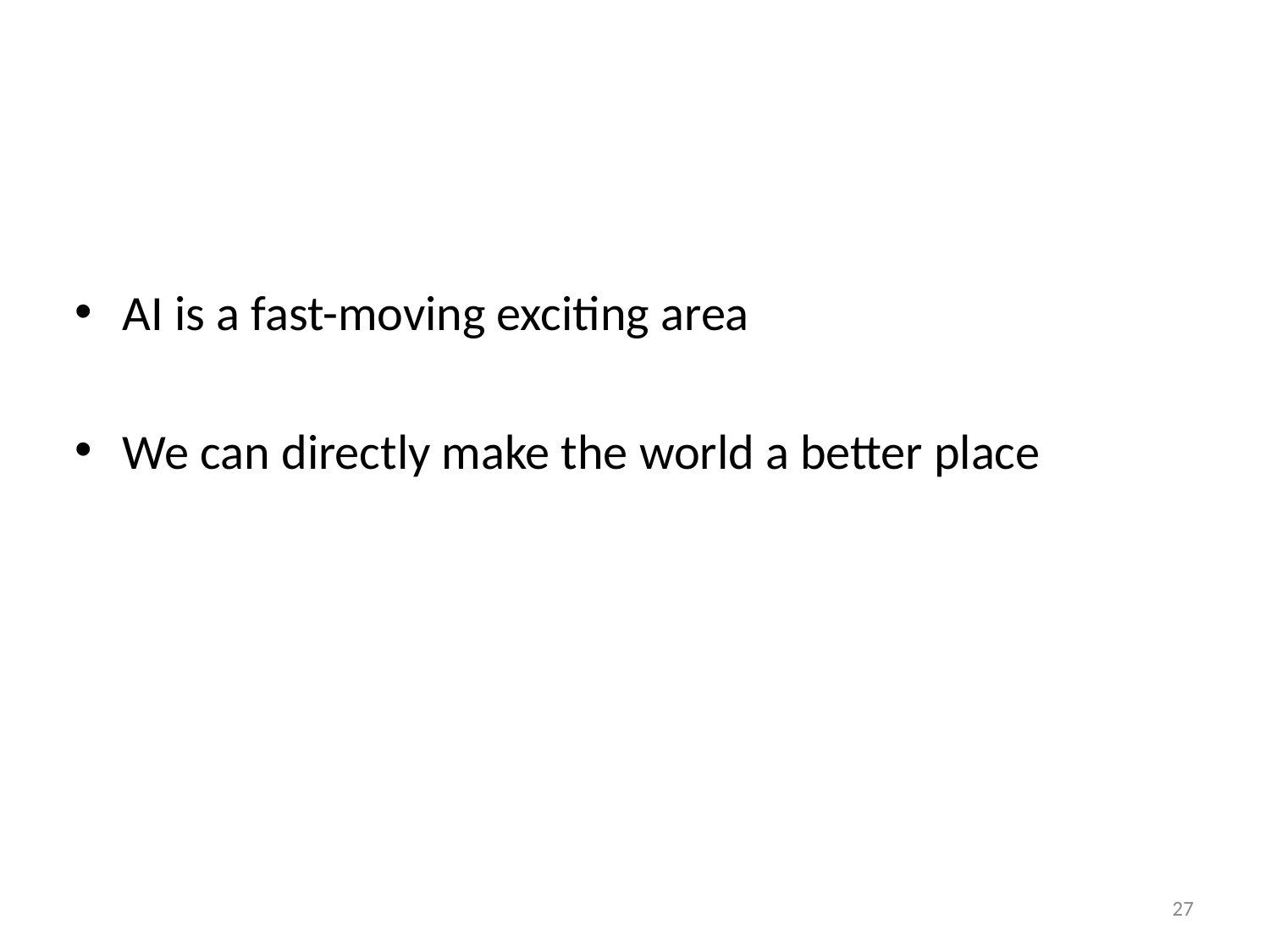

AI is a fast-moving exciting area

We can directly make the world a better place
27